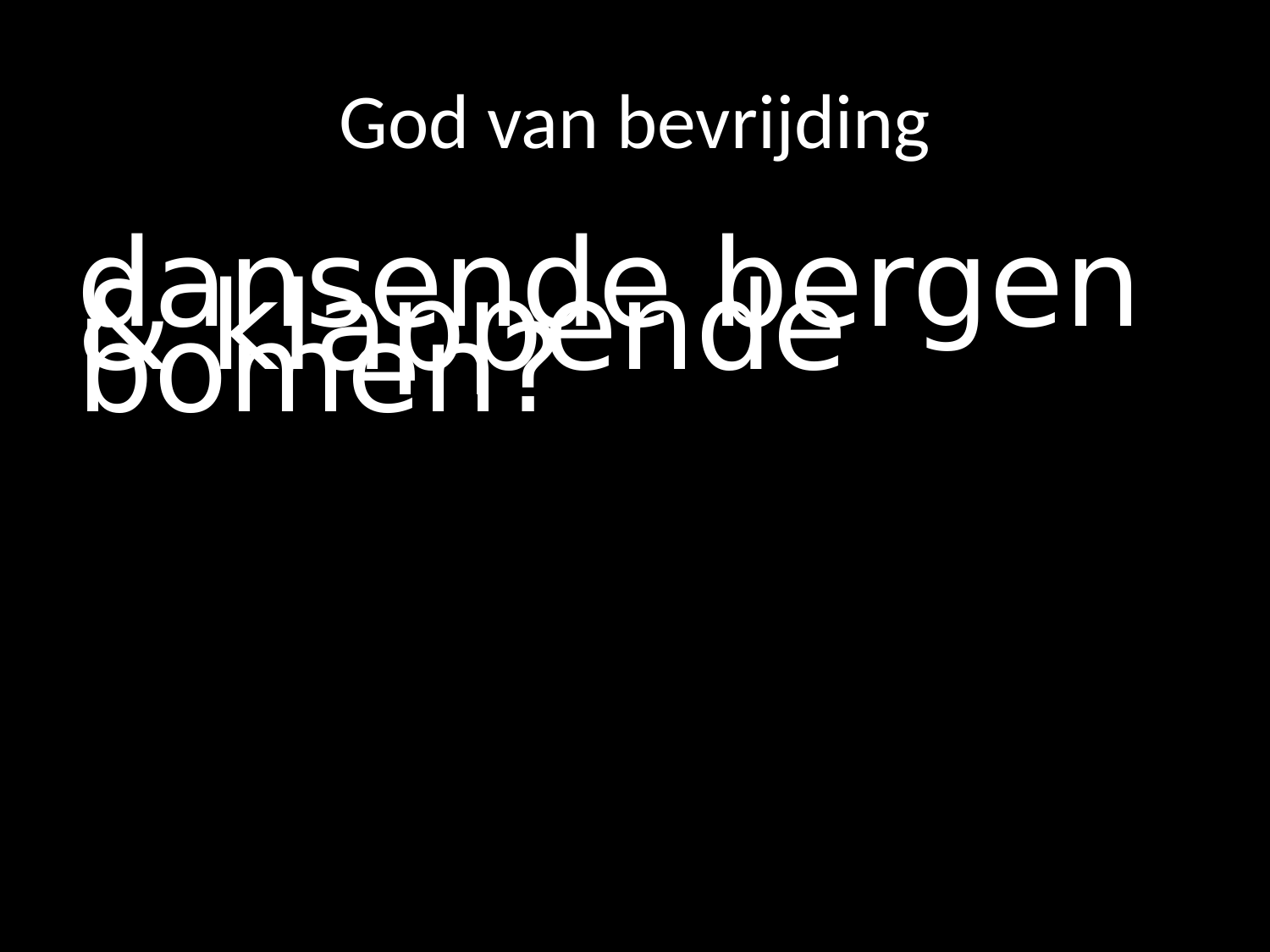

# God van bevrijding

dansende bergen & klappende bomen?